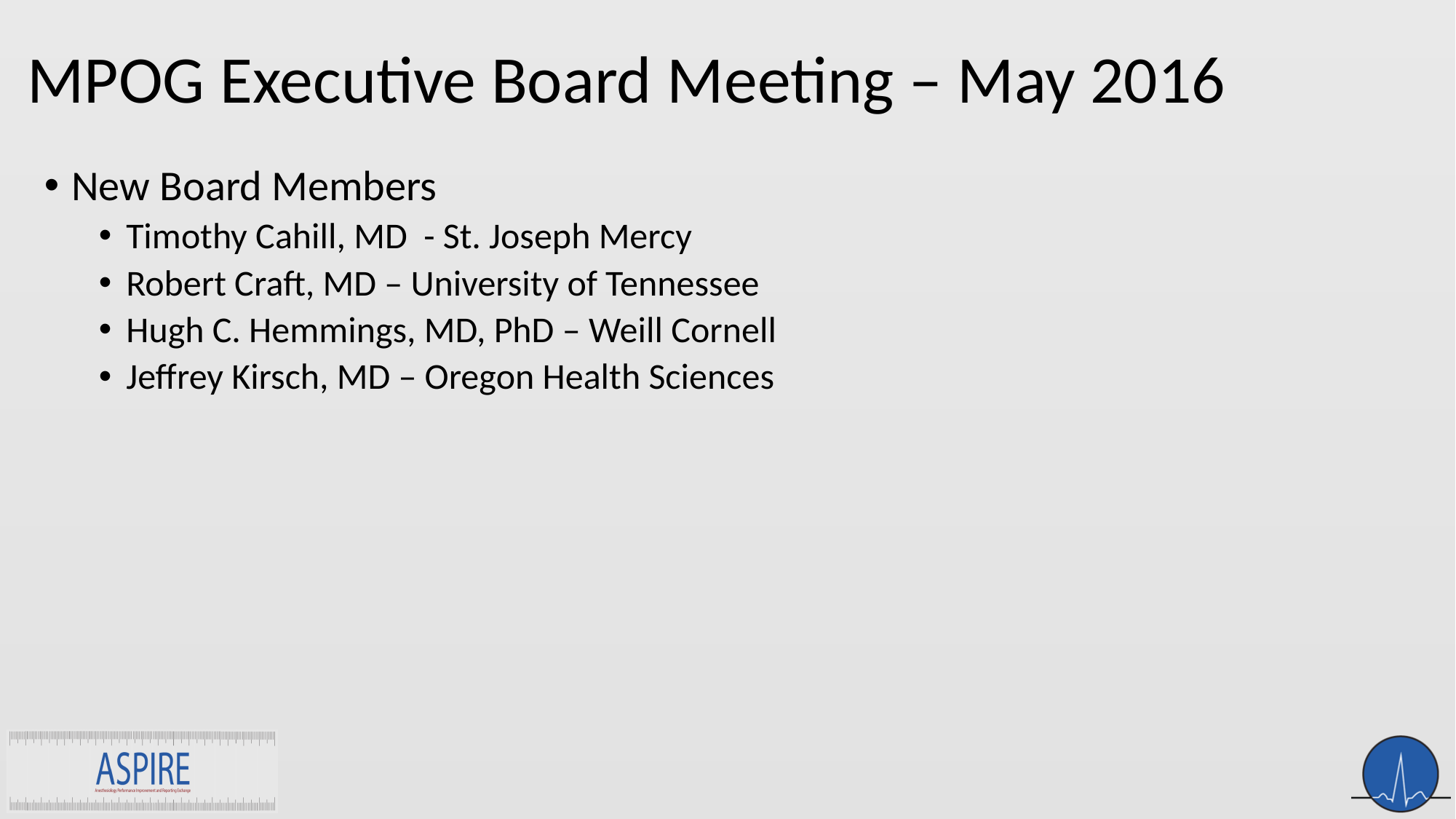

# MPOG Executive Board Meeting – May 2016
New Board Members
Timothy Cahill, MD  - St. Joseph Mercy
Robert Craft, MD – University of Tennessee
Hugh C. Hemmings, MD, PhD – Weill Cornell
Jeffrey Kirsch, MD – Oregon Health Sciences